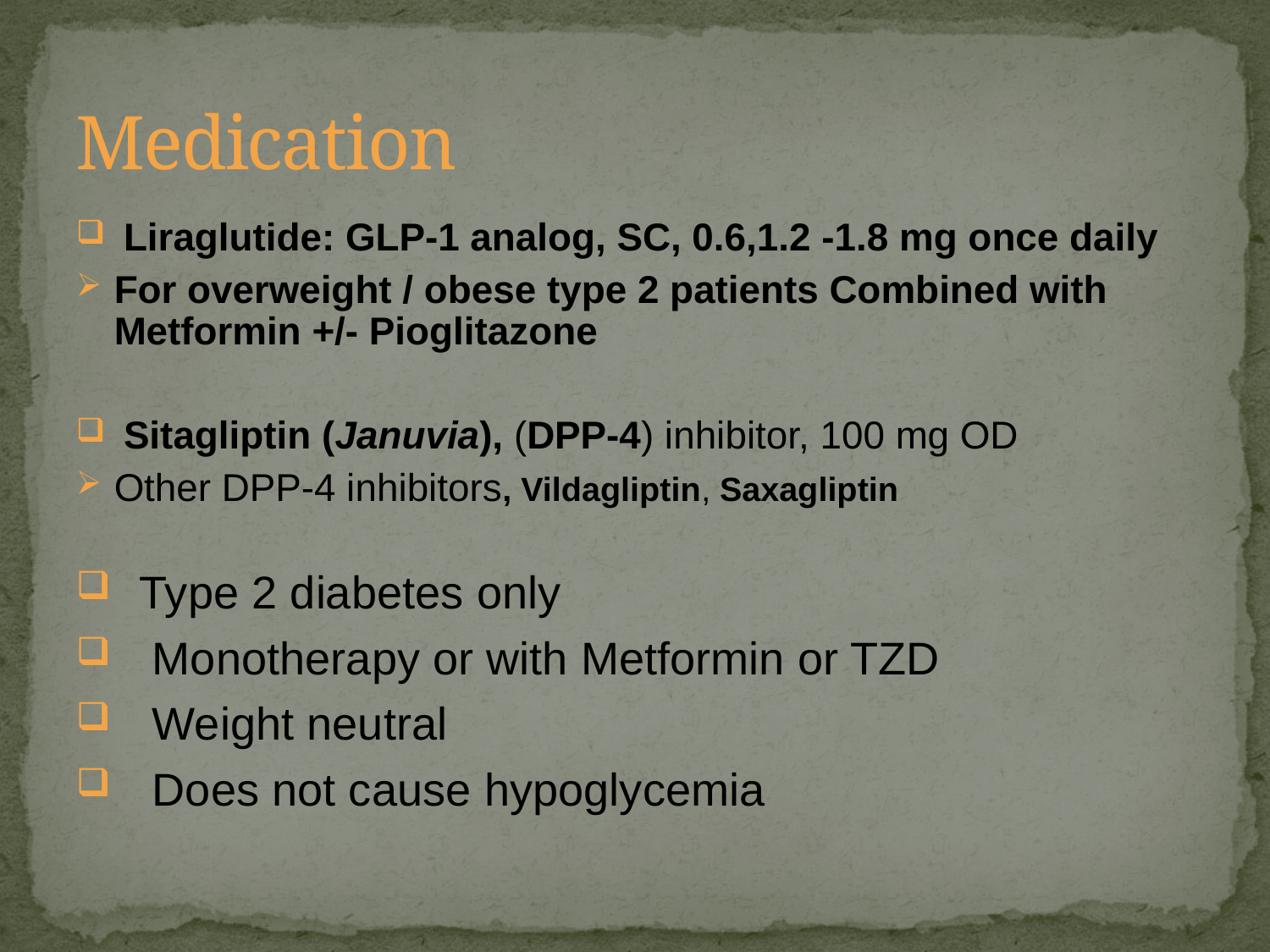

# Medication
Liraglutide: GLP-1 analog, SC, 0.6,1.2 -1.8 mg once daily
For overweight / obese type 2 patients Combined with Metformin +/- Pioglitazone

Sitagliptin (Januvia), (DPP-4) inhibitor, 100 mg OD
Other DPP-4 inhibitors, Vildagliptin, Saxagliptin

Type 2 diabetes only
 Monotherapy or with Metformin or TZD
 Weight neutral
 Does not cause hypoglycemia